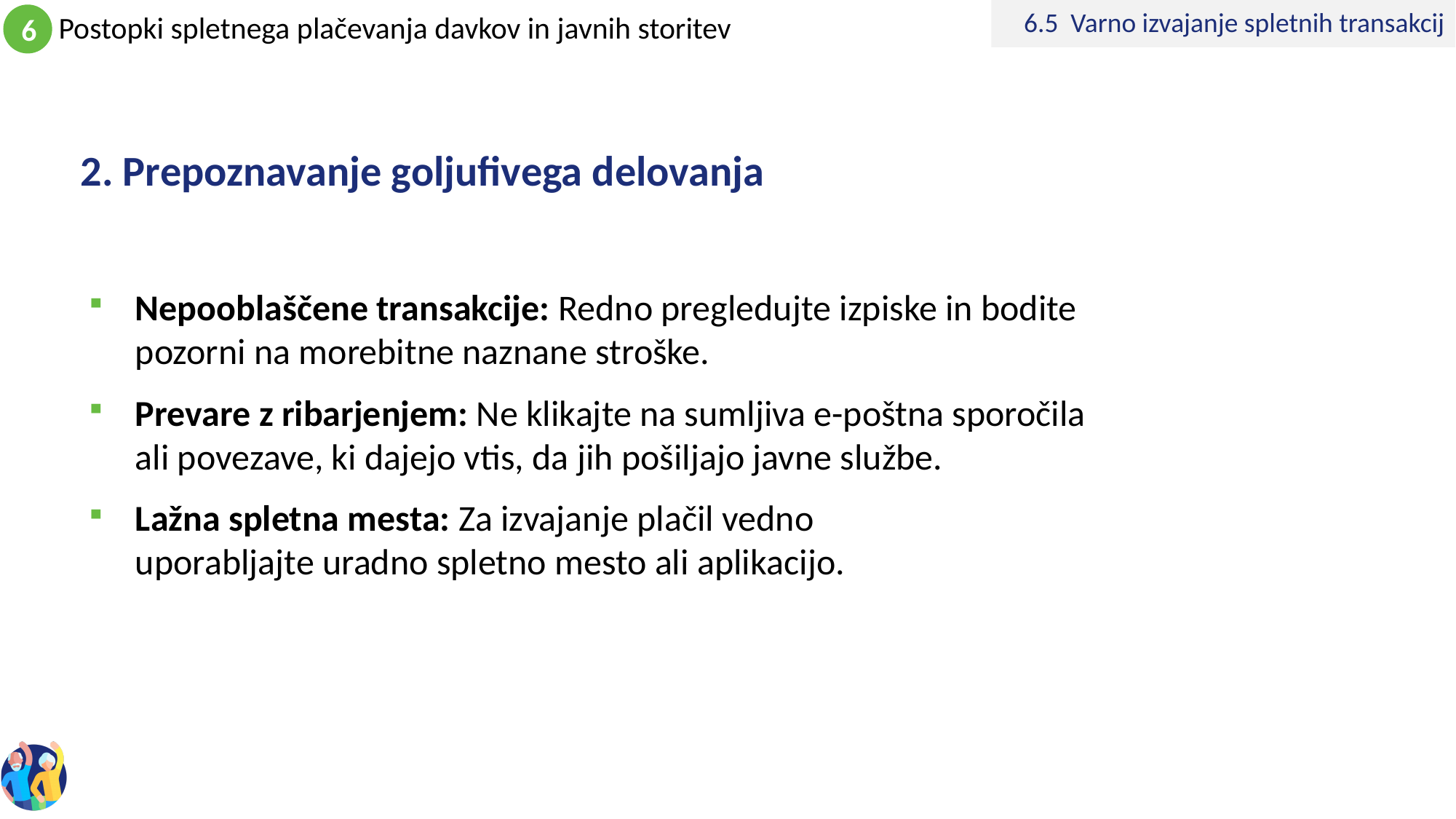

6.5  Varno izvajanje spletnih transakcij
# 2. Prepoznavanje goljufivega delovanja
Nepooblaščene transakcije: Redno pregledujte izpiske in bodite pozorni na morebitne naznane stroške.
Prevare z ribarjenjem: Ne klikajte na sumljiva e-poštna sporočila ali povezave, ki dajejo vtis, da jih pošiljajo javne službe.
Lažna spletna mesta: Za izvajanje plačil vedno uporabljajte uradno spletno mesto ali aplikacijo.